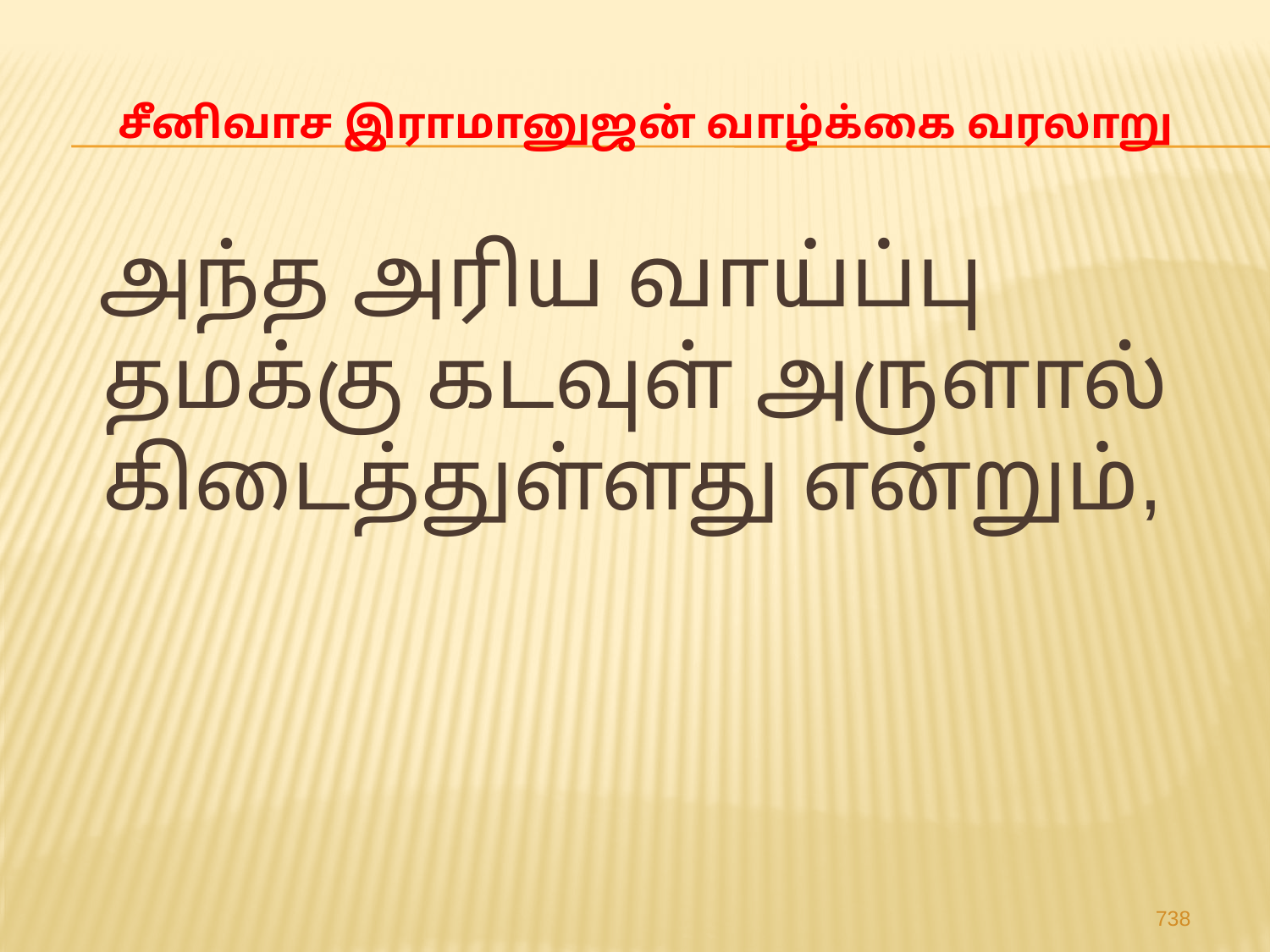

# சீனிவாச இராமானுஜன் வாழ்க்கை வரலாறு
  அந்த அரிய வாய்ப்பு தமக்கு கடவுள் அருளால் கிடைத்துள்ளது என்றும்,

738